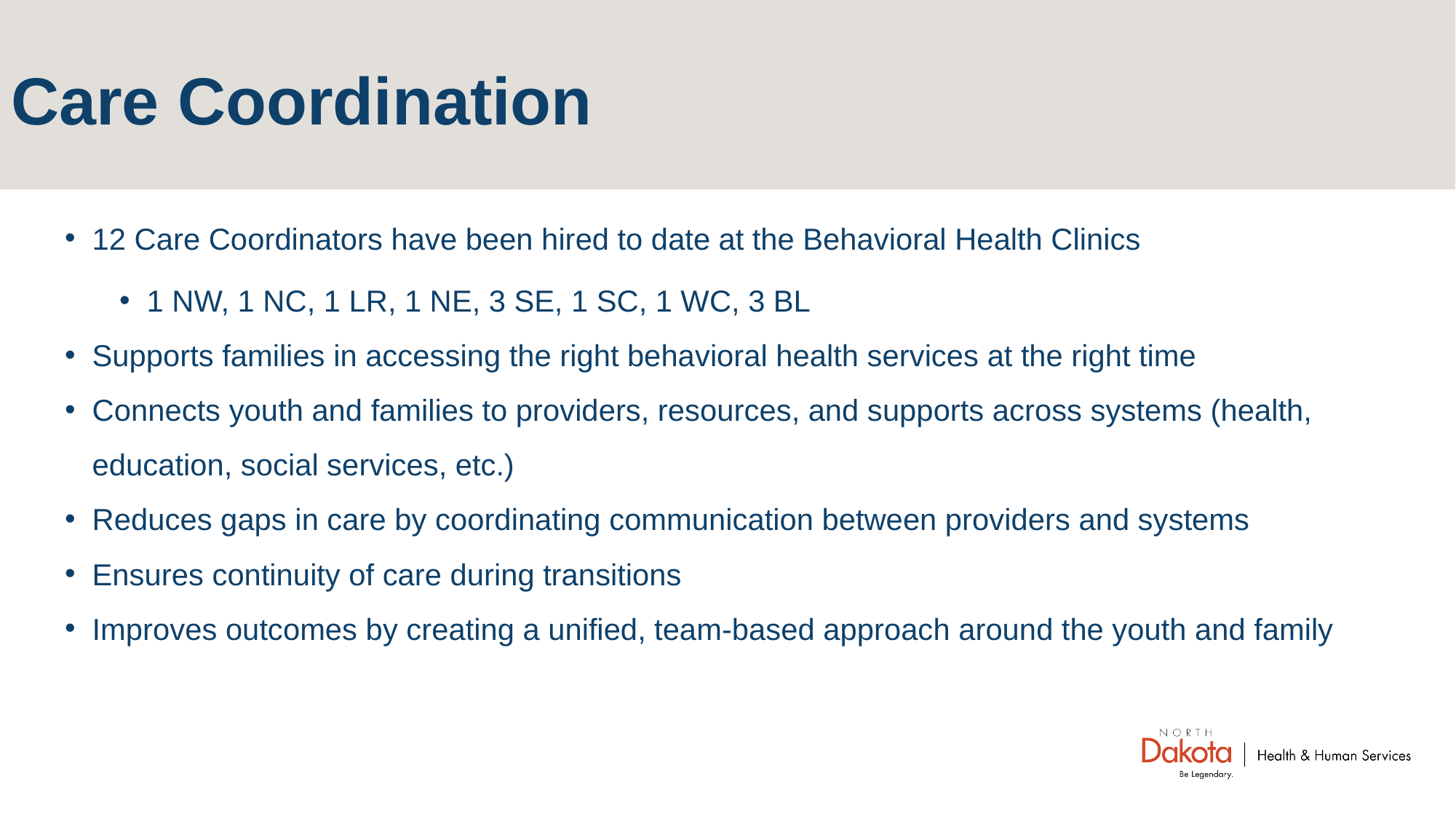

# Care Coordination
12 Care Coordinators have been hired to date at the Behavioral Health Clinics
1 NW, 1 NC, 1 LR, 1 NE, 3 SE, 1 SC, 1 WC, 3 BL
Supports families in accessing the right behavioral health services at the right time
Connects youth and families to providers, resources, and supports across systems (health, education, social services, etc.)
Reduces gaps in care by coordinating communication between providers and systems
Ensures continuity of care during transitions
Improves outcomes by creating a unified, team-based approach around the youth and family